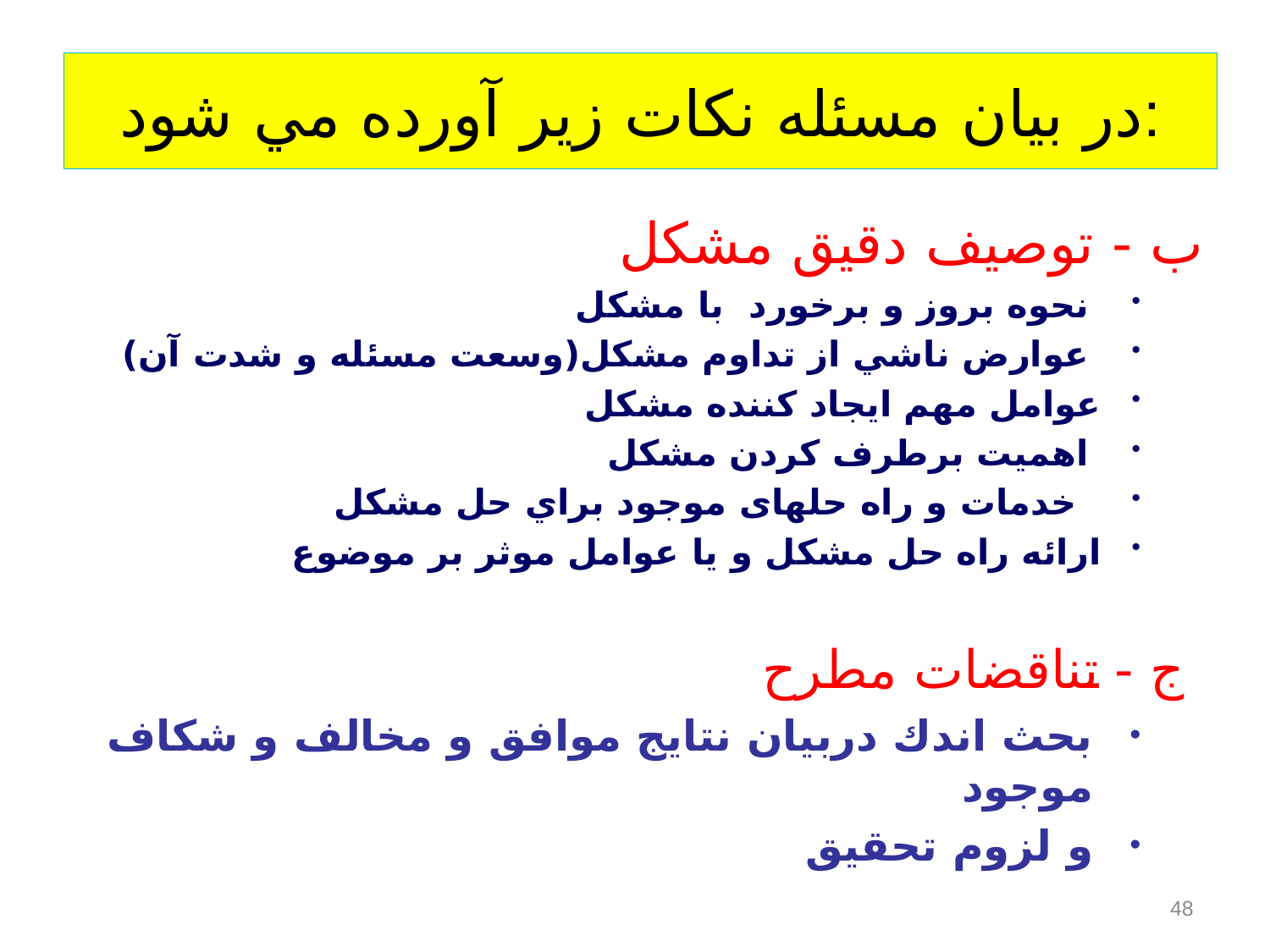

# در بيان مسئله نكات زير آورده مي شود:
ب - توصيف دقيق مشكل
 نحوه بروز و برخورد  با مشكل
 عوارض ناشي از تداوم مشكل(وسعت مسئله و شدت آن)
عوامل مهم ايجاد كننده مشكل
 اهميت برطرف كردن مشكل
  خدمات و راه حلهای موجود براي حل مشكل
ارائه راه حل مشكل و يا عوامل موثر بر موضوع

 ج - تناقضات مطرح
بحث اندك دربيان نتايج موافق و مخالف و شكاف موجود
و لزوم تحقيق

48